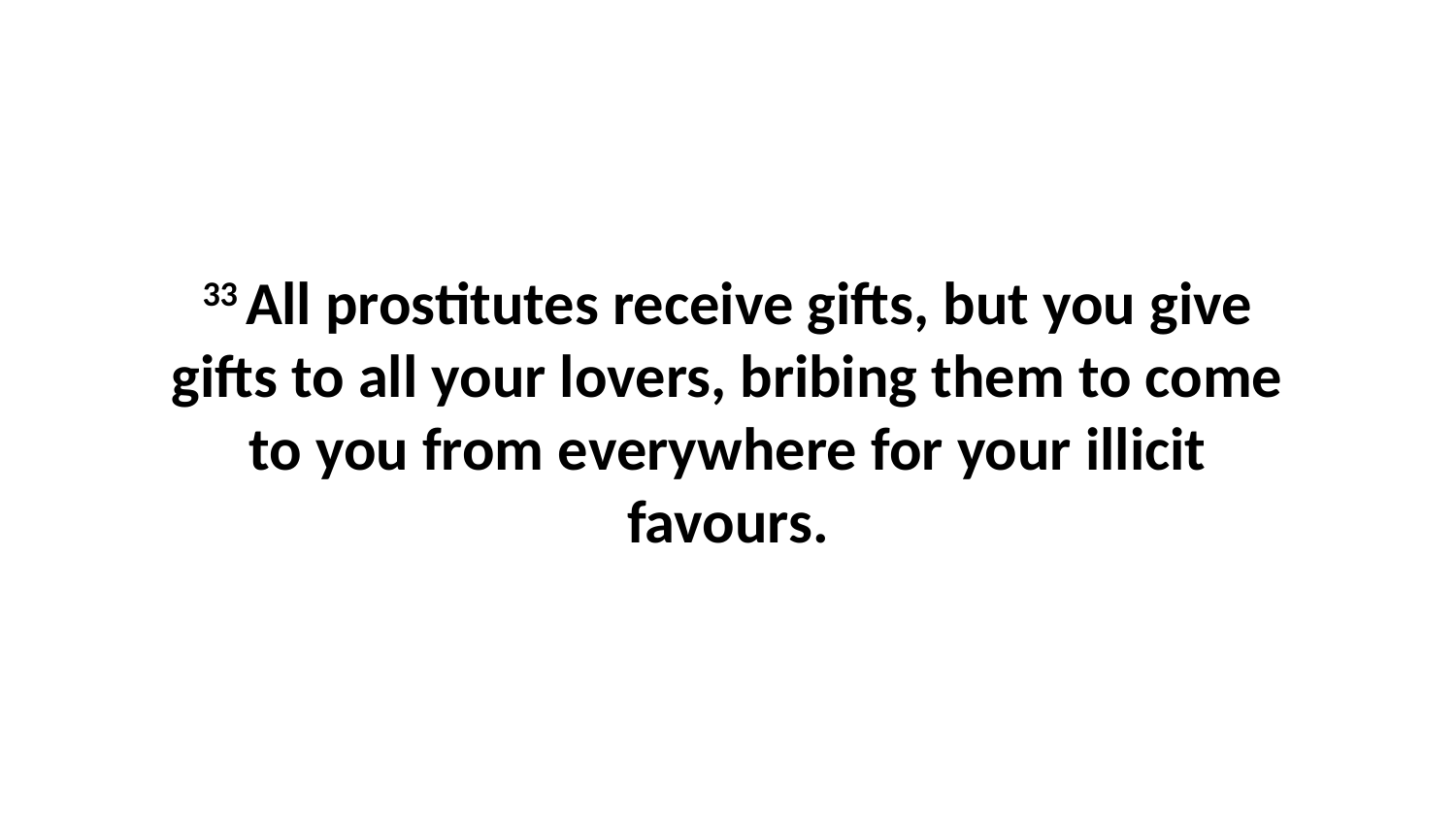

33 All prostitutes receive gifts, but you give gifts to all your lovers, bribing them to come to you from everywhere for your illicit favours.